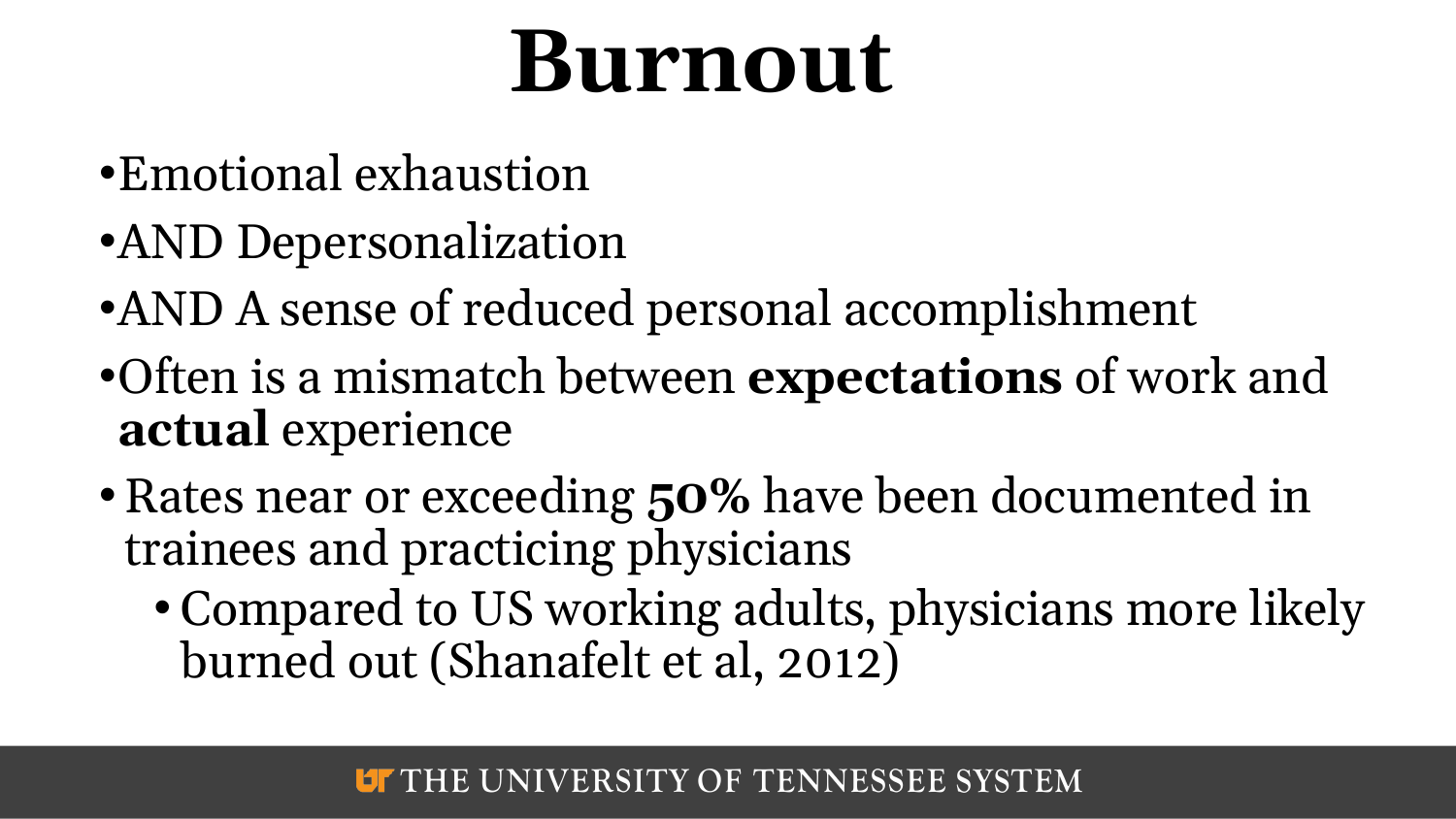

# Burnout
Emotional exhaustion
AND Depersonalization
AND A sense of reduced personal accomplishment
Often is a mismatch between expectations of work and actual experience
Rates near or exceeding 50% have been documented in trainees and practicing physicians
Compared to US working adults, physicians more likely burned out (Shanafelt et al, 2012)